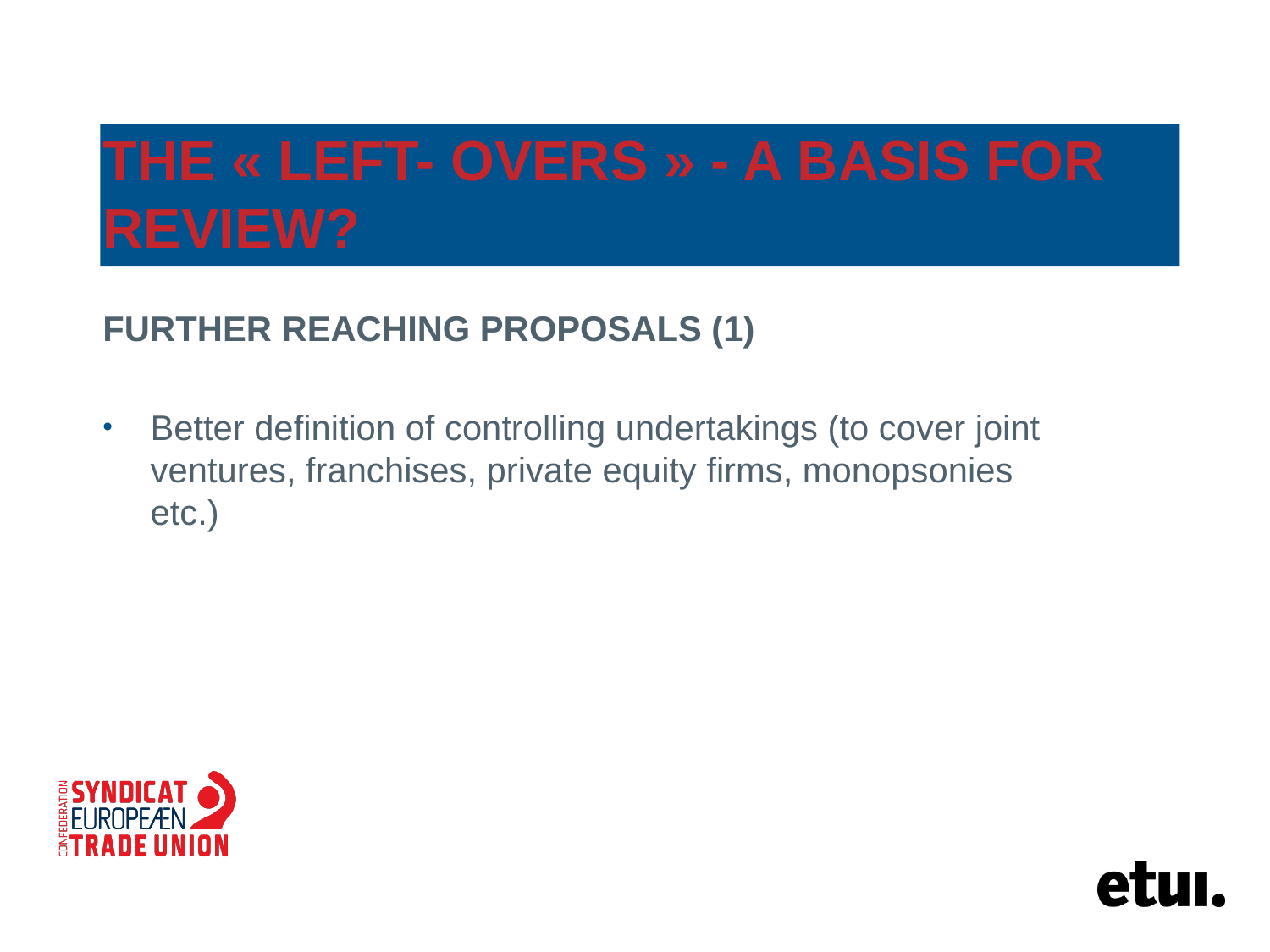

# The « left- overs » - a basis for review?
FURTHER REACHING PROPOSALS (1)

Better definition of controlling undertakings (to cover joint ventures, franchises, private equity firms, monopsonies etc.)